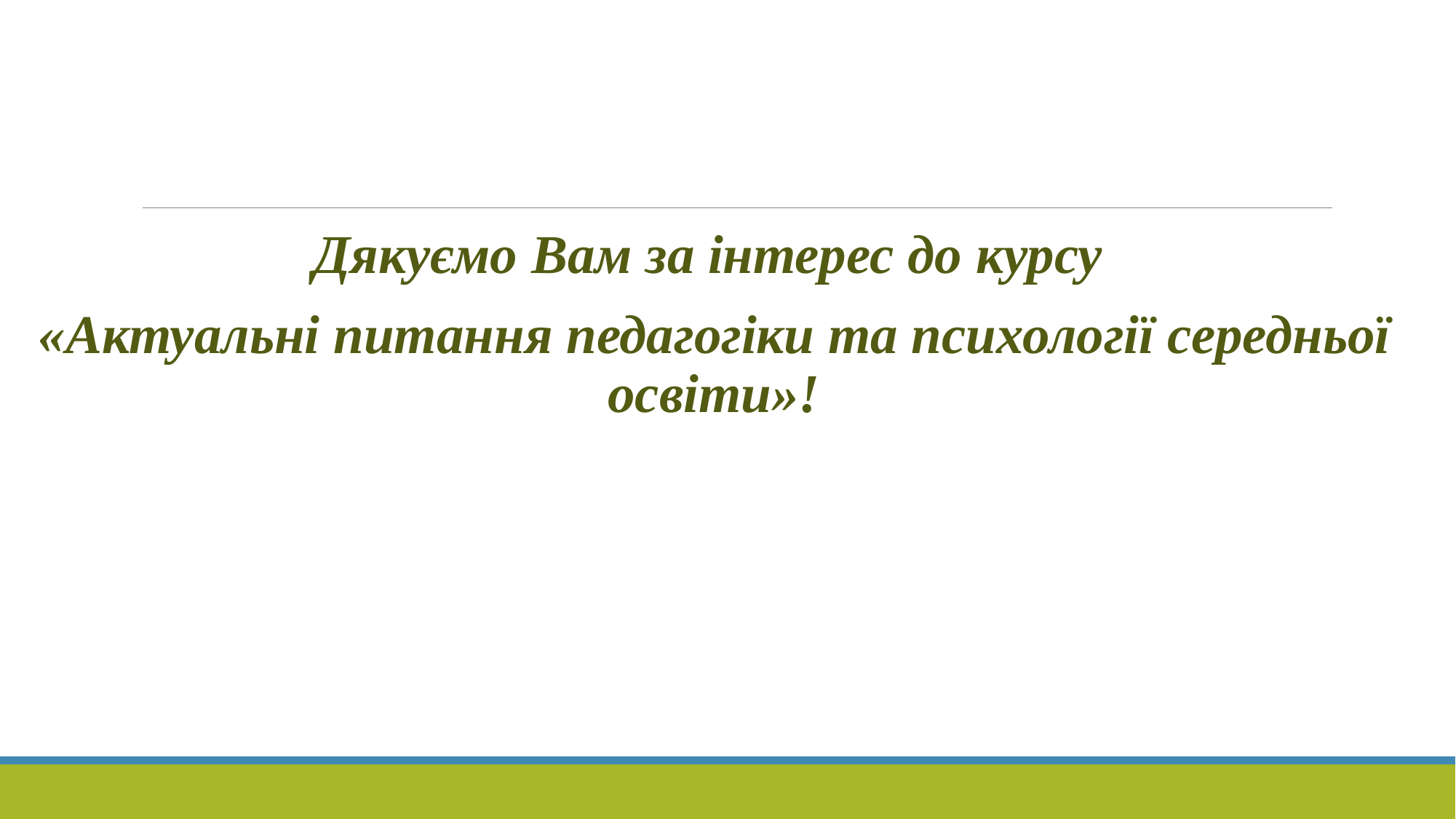

Дякуємо Вам за інтерес до курсу
«Актуальні питання педагогіки та психології середньої освіти»!